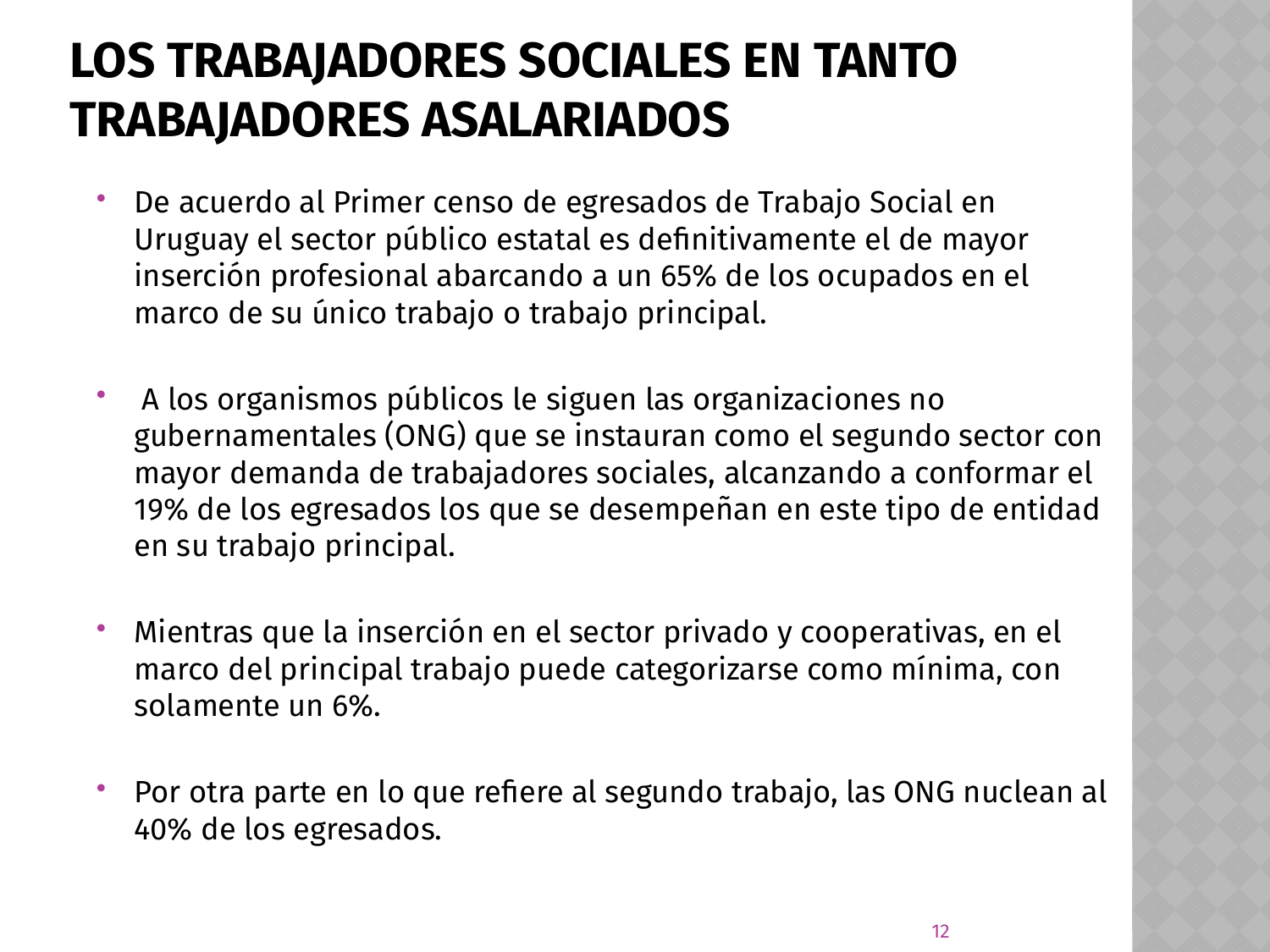

# Los trabajadores sociales en tanto trabajadores asalariados
De acuerdo al Primer censo de egresados de Trabajo Social en Uruguay el sector público estatal es definitivamente el de mayor inserción profesional abarcando a un 65% de los ocupados en el marco de su único trabajo o trabajo principal.

 A los organismos públicos le siguen las organizaciones no gubernamentales (ONG) que se instauran como el segundo sector con mayor demanda de trabajadores sociales, alcanzando a conformar el 19% de los egresados los que se desempeñan en este tipo de entidad en su trabajo principal.

Mientras que la inserción en el sector privado y cooperativas, en el marco del principal trabajo puede categorizarse como mínima, con solamente un 6%.

Por otra parte en lo que refiere al segundo trabajo, las ONG nuclean al 40% de los egresados.

12